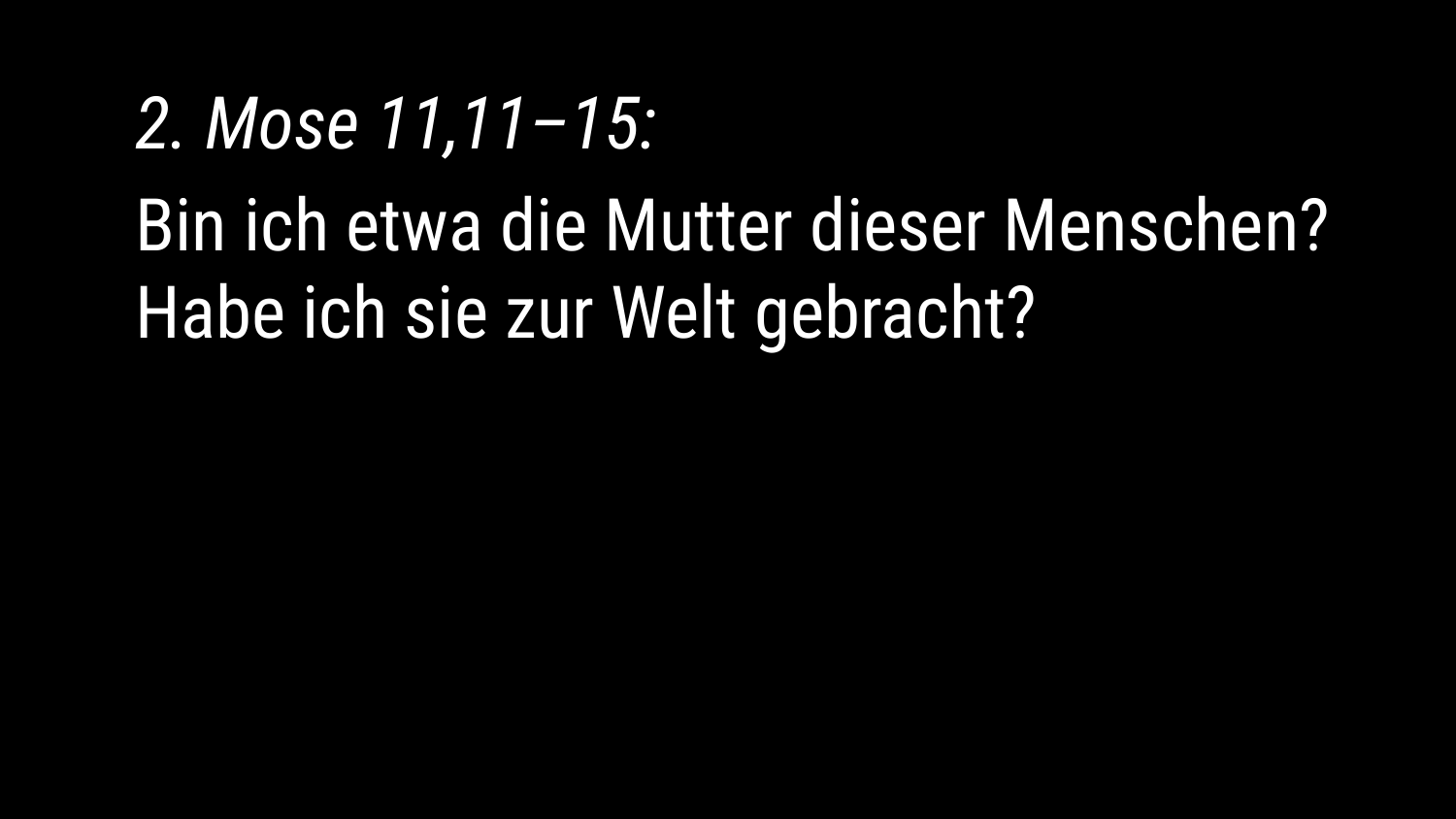

2. Mose 11,11–15:
Bin ich etwa die Mutter dieser Menschen? Habe ich sie zur Welt gebracht?